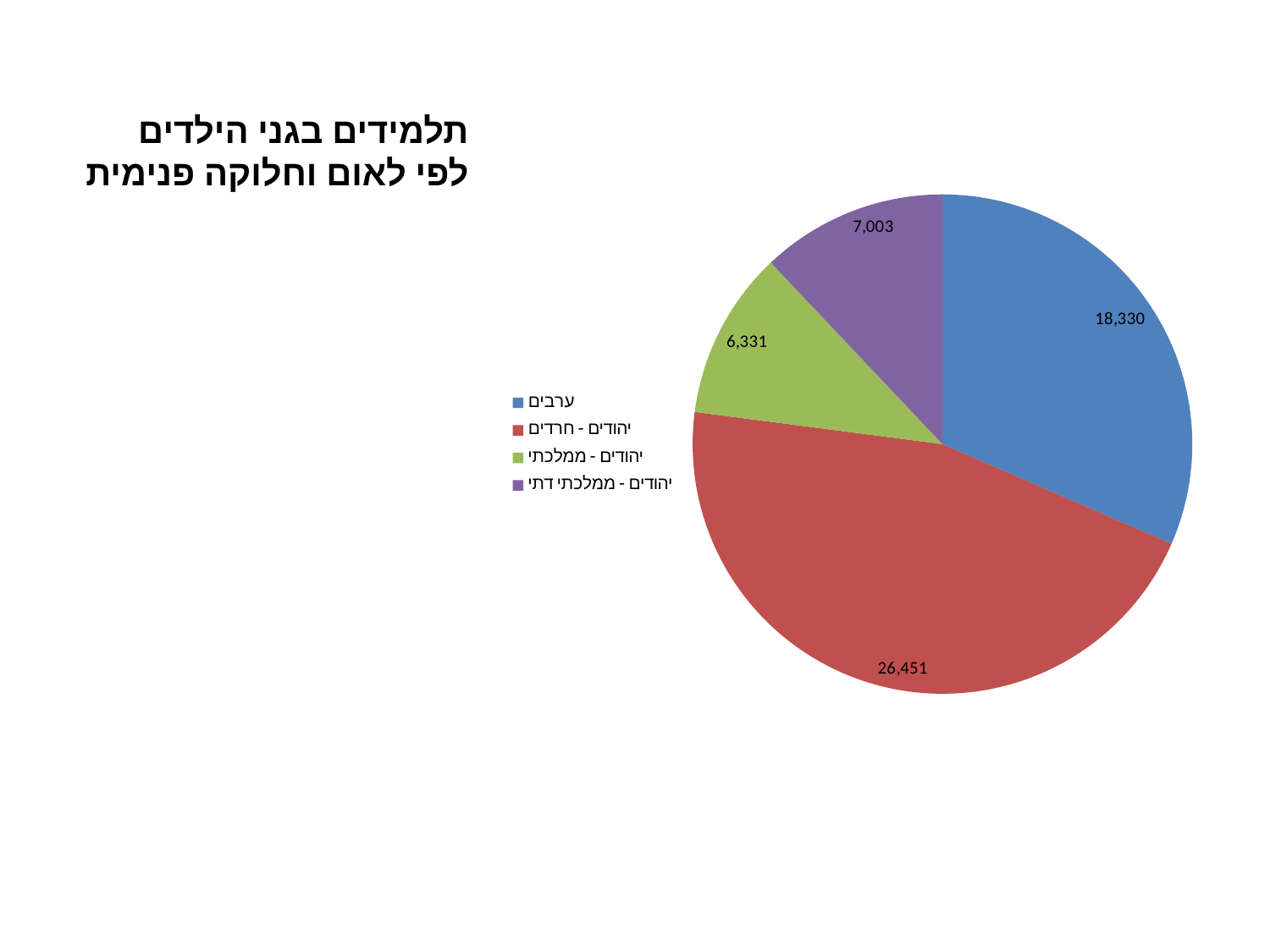

# תלמידים בגני הילדים לפי לאום וחלוקה פנימית

### Chart

| Category |  |
|---|---|
| ערבים | 18330.0 |
| יהודים - חרדים | 26451.0 |
| יהודים - ממלכתי | 6331.0 |
| יהודים - ממלכתי דתי | 7003.0 |